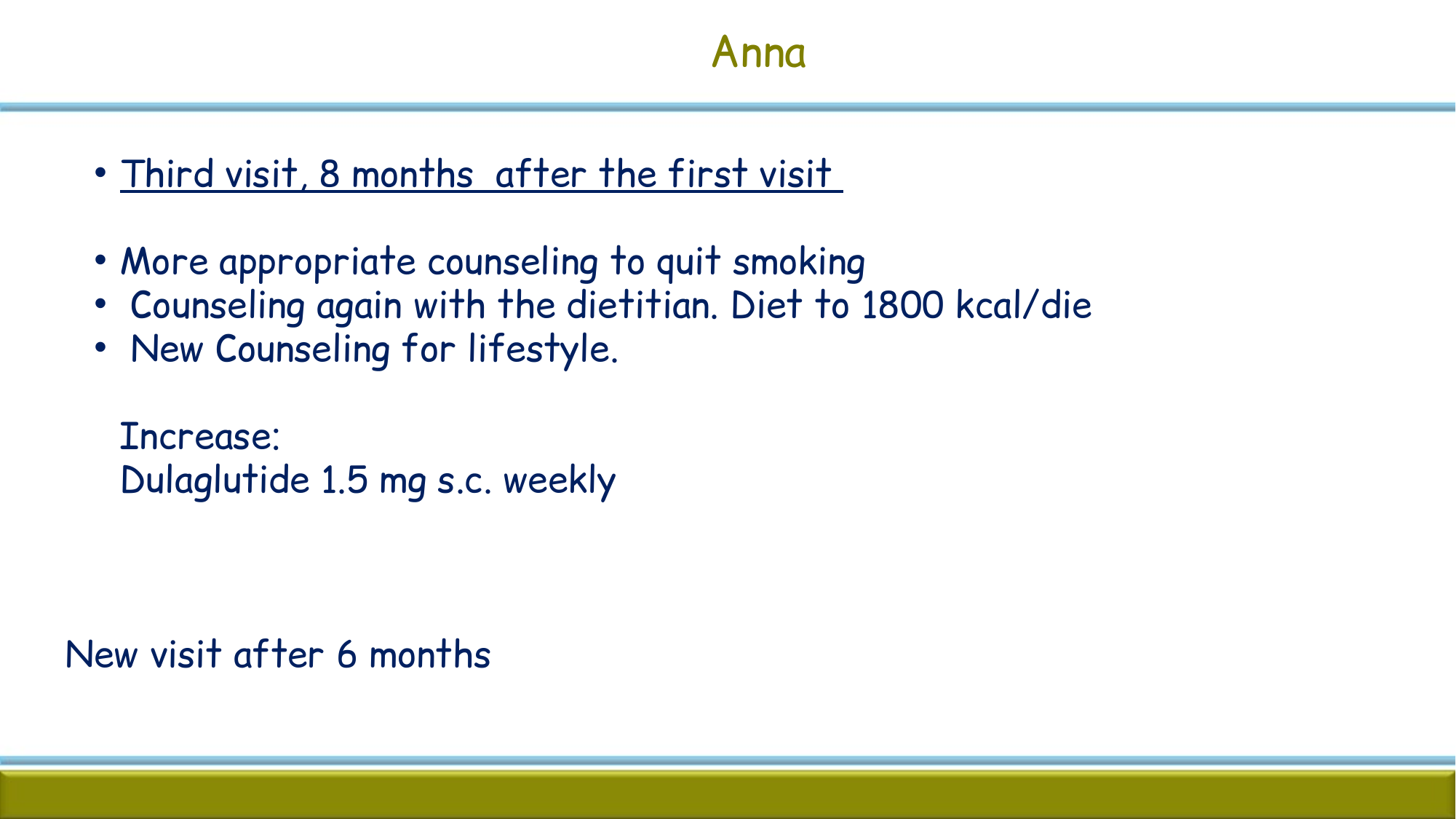

Anna
Third visit, 8 months  after the first visit

More appropriate counseling to quit smoking
 Counseling again with the dietitian. Diet to 1800 kcal/die
 New Counseling for lifestyle.

Increase:
Dulaglutide 1.5 mg s.c. weekly

New visit after 6 months